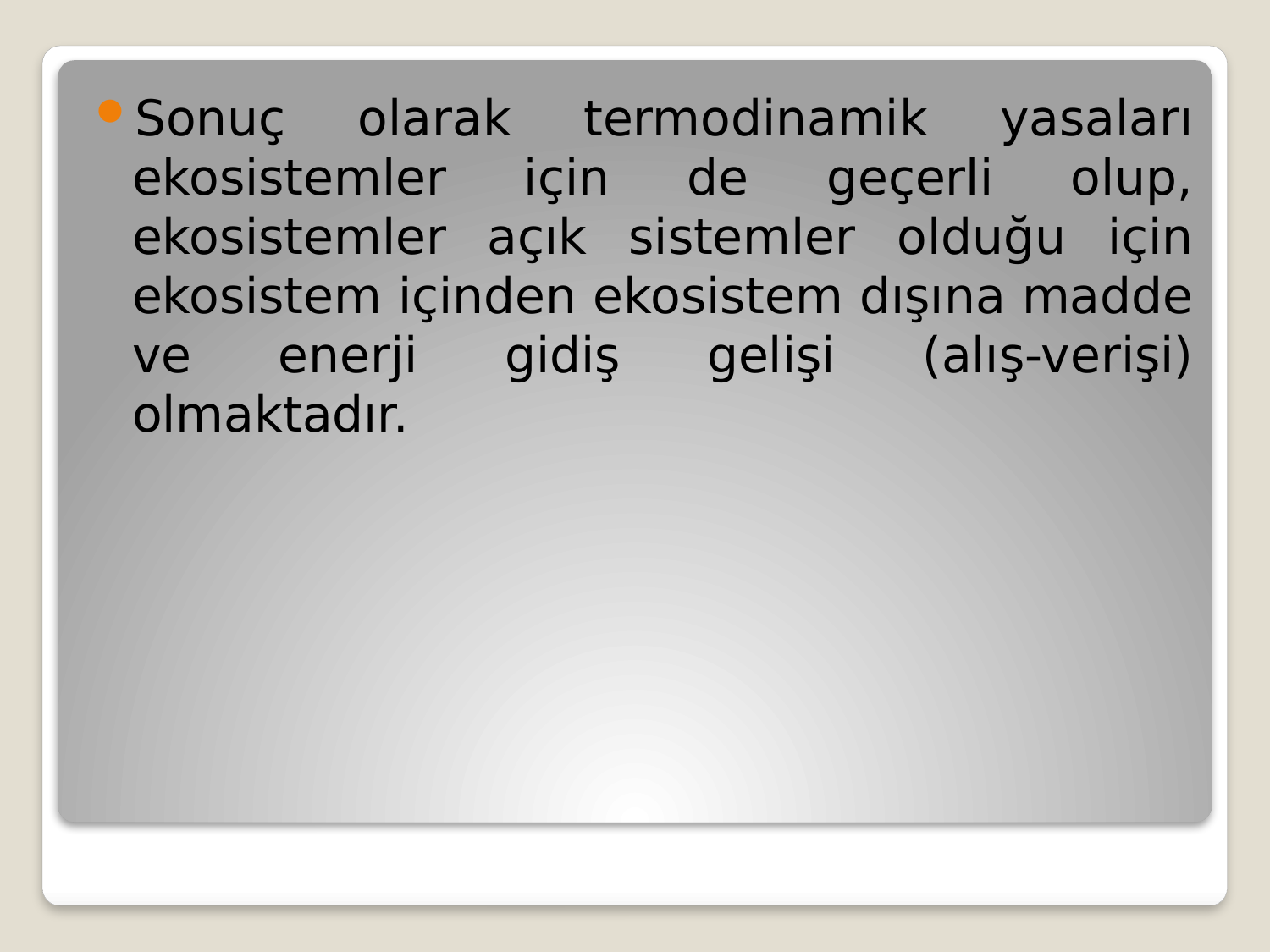

Sonuç olarak termodinamik yasaları ekosistemler için de geçerli olup, ekosistemler açık sistemler olduğu için ekosistem içinden ekosistem dışına madde ve enerji gidiş gelişi (alış-verişi) olmaktadır.